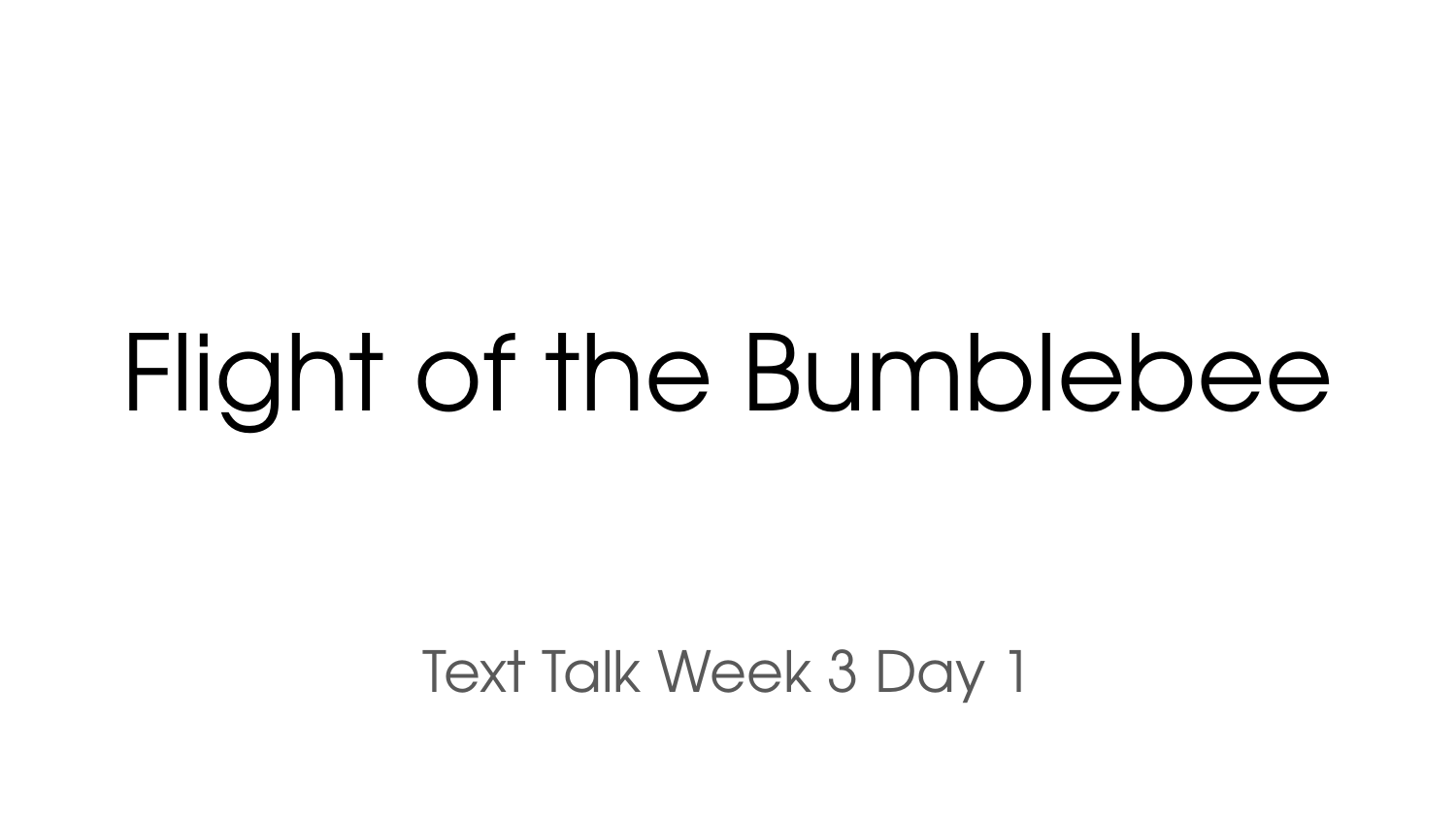

# Flight of the Bumblebee
Text Talk Week 3 Day 1